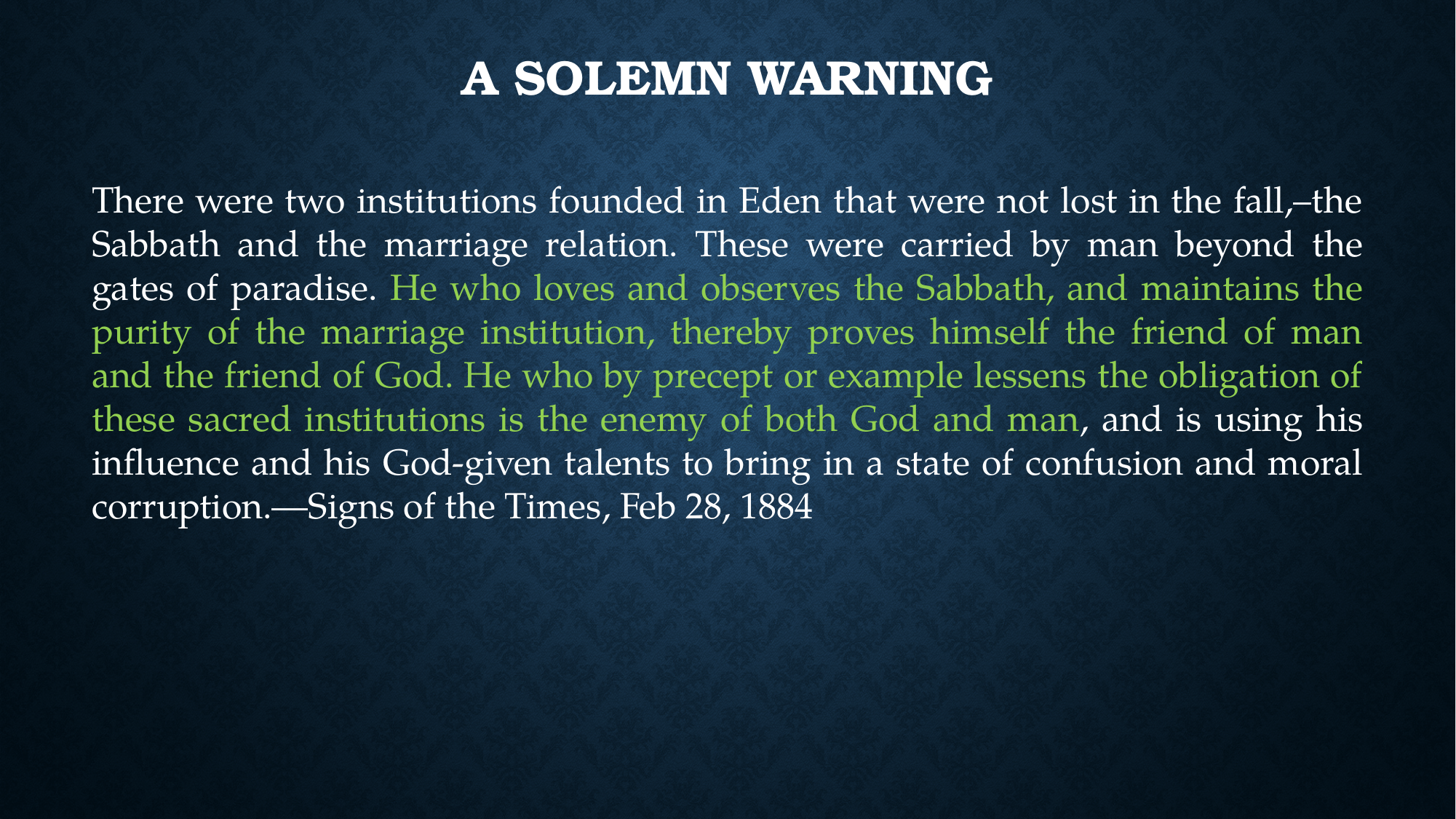

# A Solemn Warning
There were two institutions founded in Eden that were not lost in the fall,–the Sabbath and the marriage relation. These were carried by man beyond the gates of paradise. He who loves and observes the Sabbath, and maintains the purity of the marriage institution, thereby proves himself the friend of man and the friend of God. He who by precept or example lessens the obligation of these sacred institutions is the enemy of both God and man, and is using his influence and his God-given talents to bring in a state of confusion and moral corruption.—Signs of the Times, Feb 28, 1884